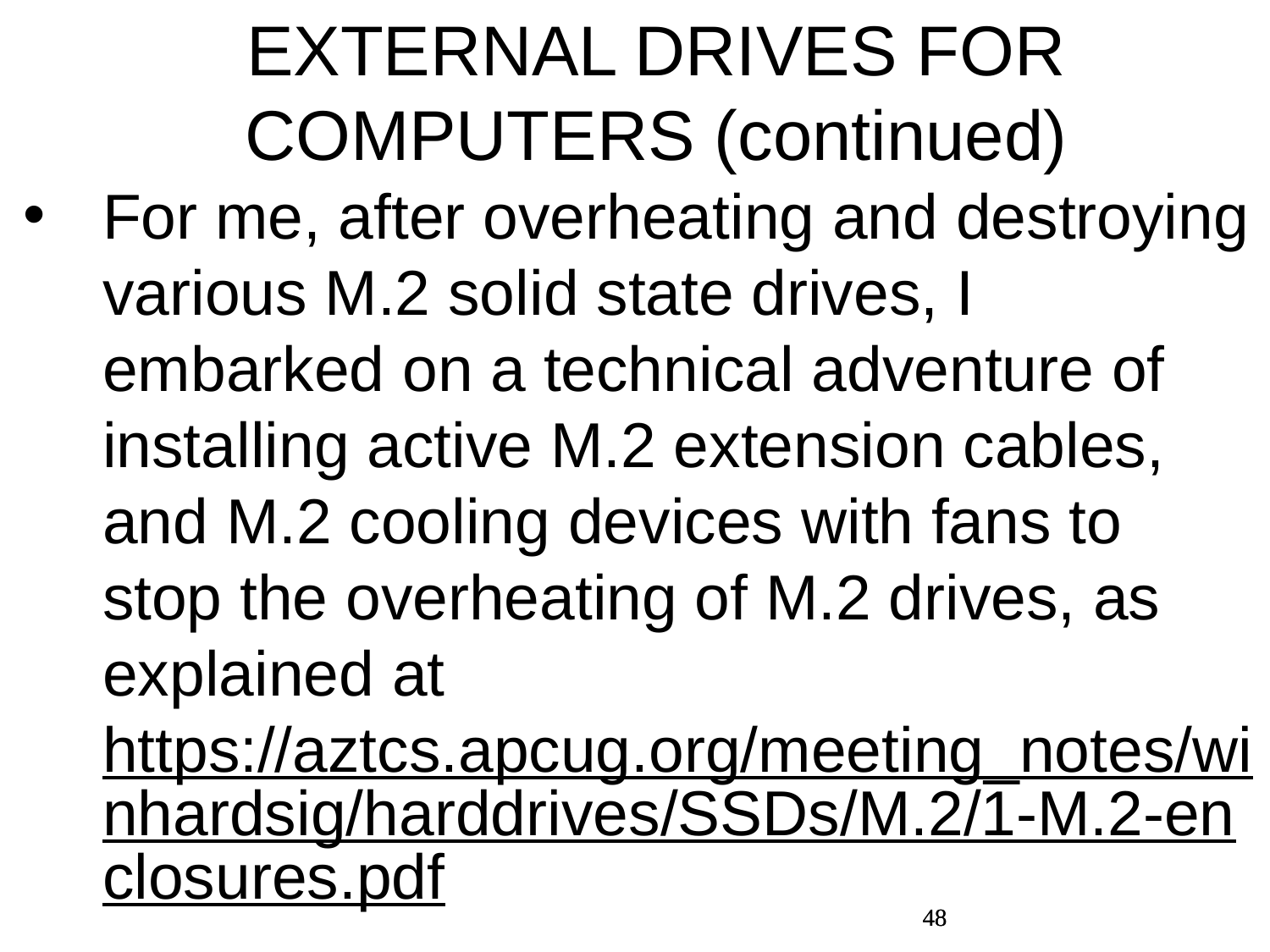

EXTERNAL DRIVES FOR COMPUTERS (continued)
For me, after overheating and destroying various M.2 solid state drives, I embarked on a technical adventure of installing active M.2 extension cables, and M.2 cooling devices with fans to stop the overheating of M.2 drives, as explained at                   https://aztcs.apcug.org/meeting_notes/winhardsig/harddrives/SSDs/M.2/1-M.2-enclosures.pdf
48
48